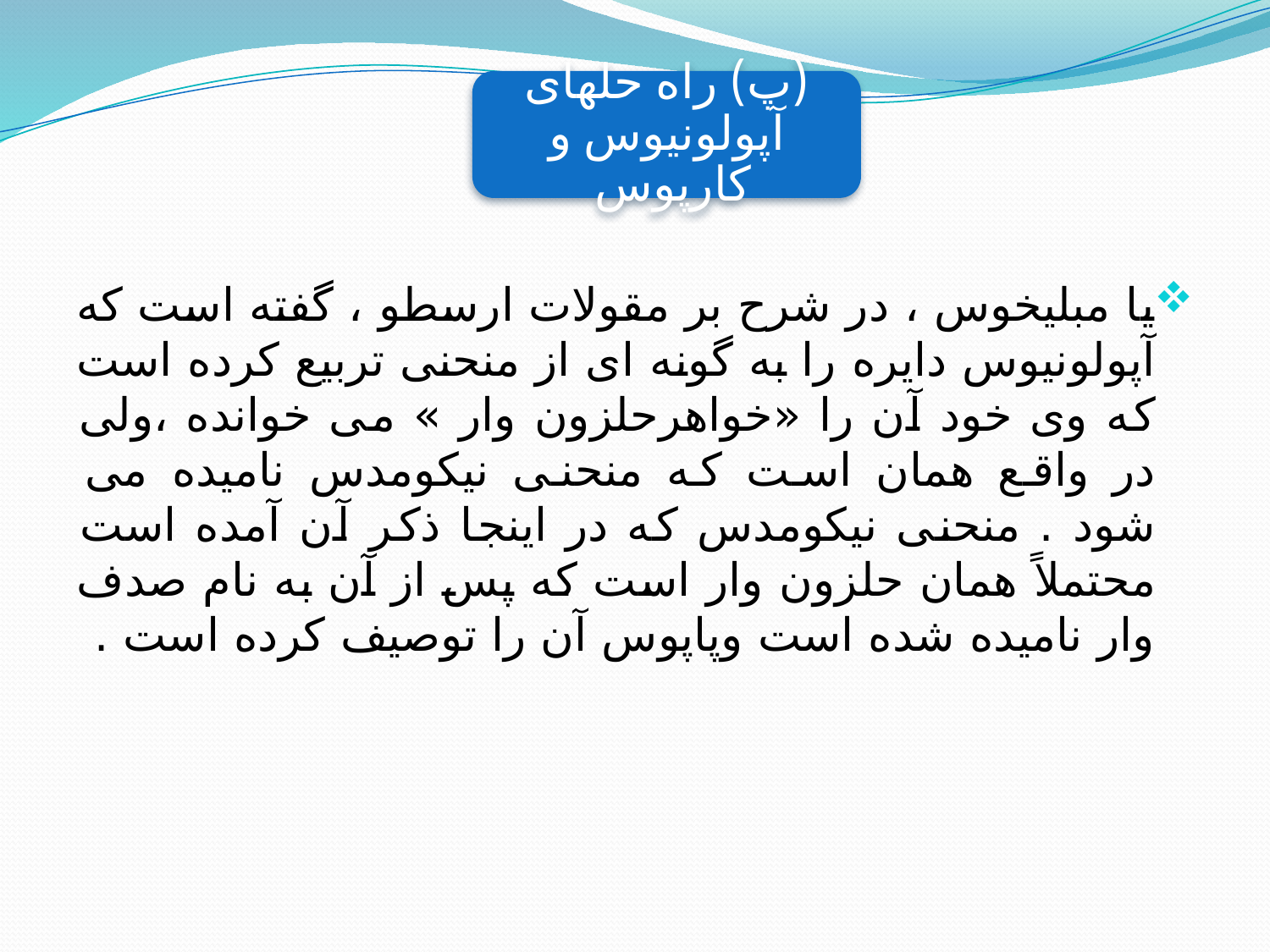

(پ) راه حلهای آپولونیوس و کارپوس
یا مبلیخوس ، در شرح بر مقولات ارسطو ، گفته است که آپولونیوس دایره را به گونه ای از منحنی تربیع کرده است که وی خود آن را «خواهرحلزون وار » می خوانده ،ولی در واقع همان است که منحنی نیکومدس نامیده می شود . منحنی نیکومدس که در اینجا ذکر آن آمده است محتملاً همان حلزون وار است که پس از آن به نام صدف وار نامیده شده است وپاپوس آن را توصیف کرده است .